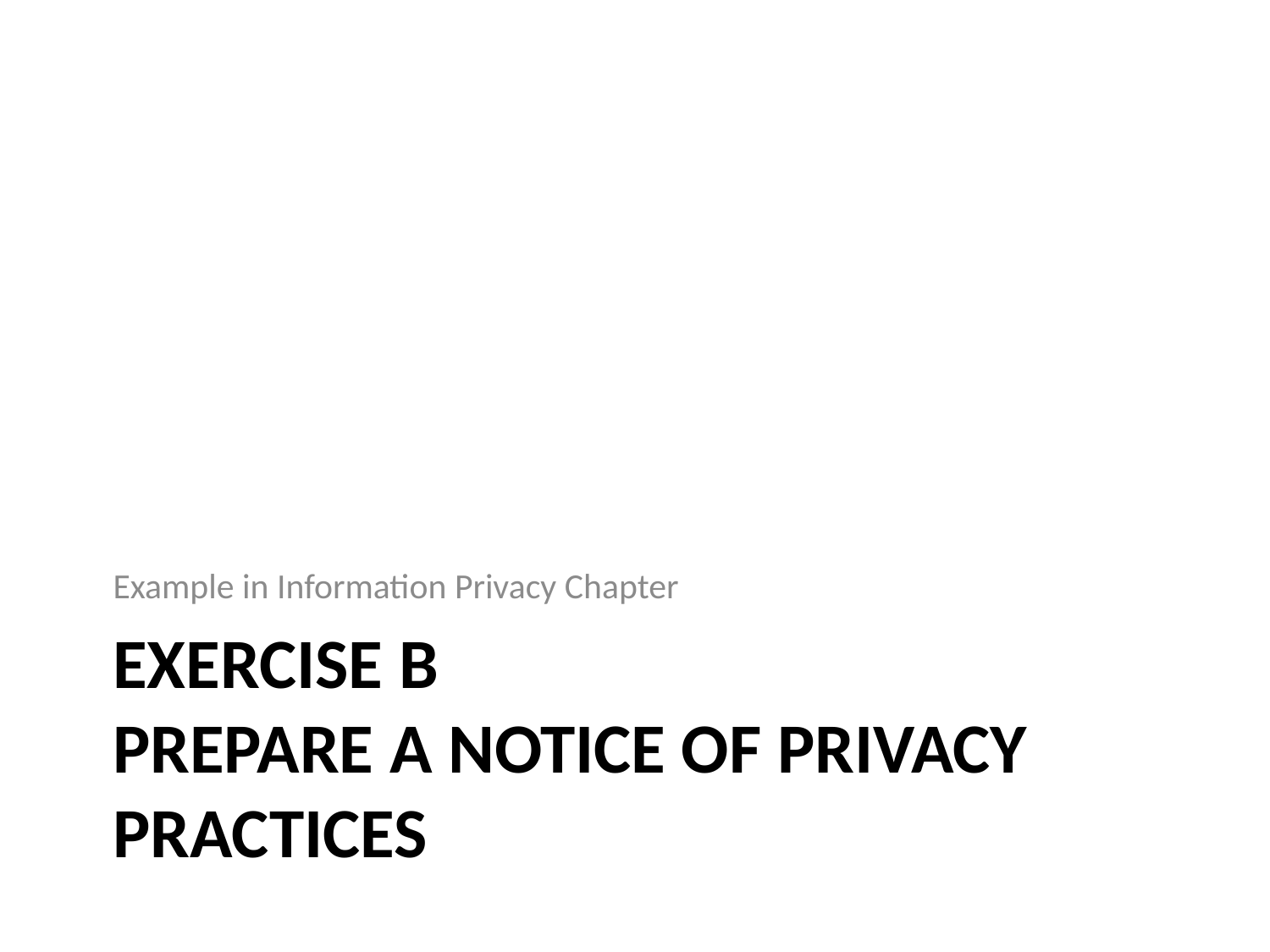

Example in Information Privacy Chapter
# Exercise B Prepare a Notice of Privacy Practices